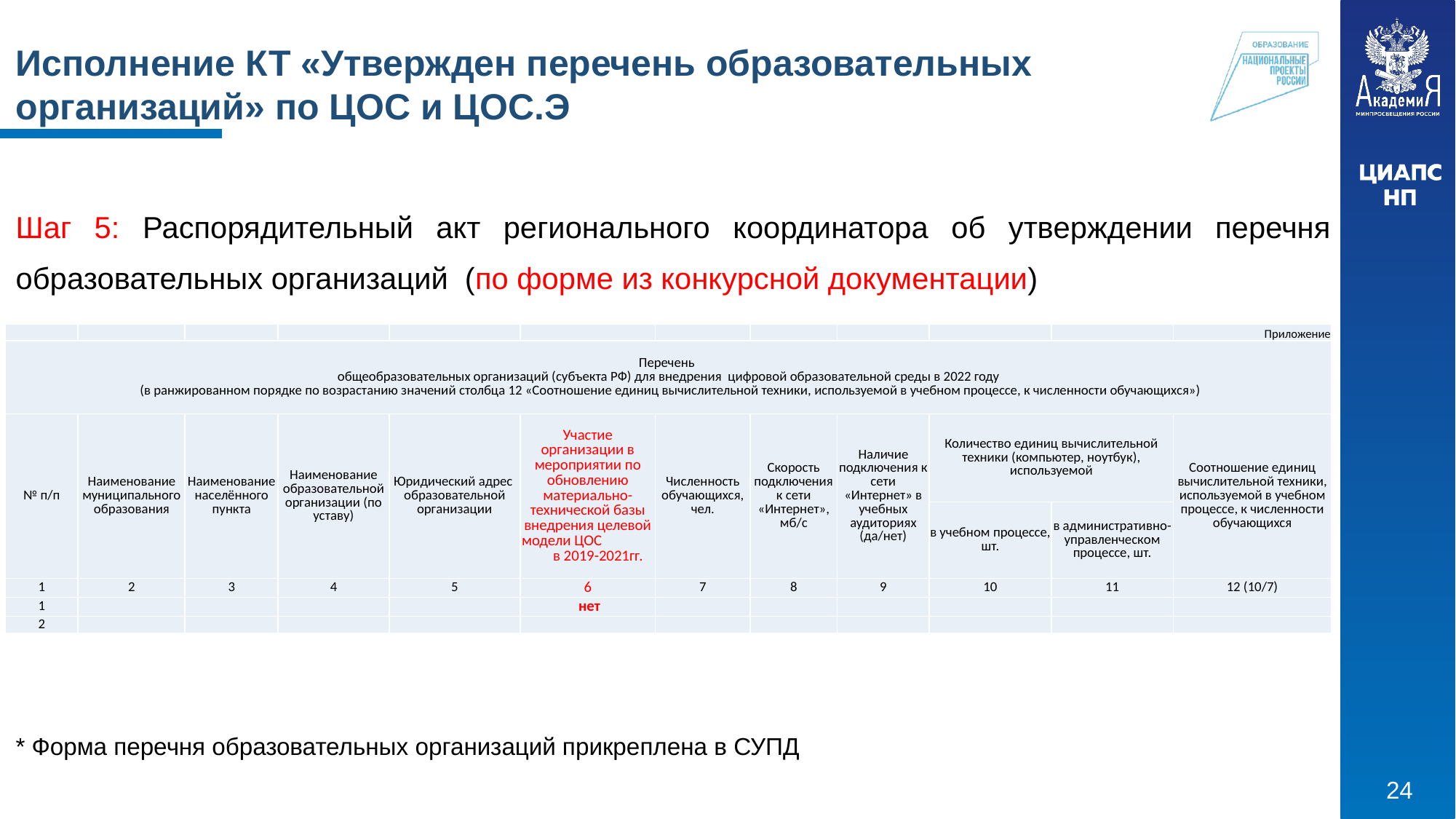

Исполнение КТ «Утвержден перечень образовательных организаций» по ЦОС и ЦОС.Э
| Шаг 5: Распорядительный акт регионального координатора об утверждении перечня образовательных организаций (по форме из конкурсной документации) |
| --- |
|  |  |  |  |  |  |  |  |  |  |  | Приложение |
| --- | --- | --- | --- | --- | --- | --- | --- | --- | --- | --- | --- |
| Перечень общеобразовательных организаций (субъекта РФ) для внедрения цифровой образовательной среды в 2022 году (в ранжированном порядке по возрастанию значений столбца 12 «Соотношение единиц вычислительной техники, используемой в учебном процессе, к численности обучающихся») |  |  |  |  |  |  |  |  |  |  |  |
| № п/п | Наименование муниципального образования | Наименование населённого пункта | Наименование образовательной организации (по уставу) | Юридический адрес образовательной организации | Участие организации в мероприятии по обновлению материально-технической базы внедрения целевой модели ЦОС в 2019-2021гг. | Численность обучающихся, чел. | Скорость подключения к сети «Интернет», мб/с | Наличие подключения к сети «Интернет» в учебных аудиториях (да/нет) | Количество единиц вычислительной техники (компьютер, ноутбук), используемой |  | Соотношение единиц вычислительной техники, используемой в учебном процессе, к численности обучающихся |
|  |  |  |  |  |  |  |  |  | в учебном процессе, шт. | в административно-управленческом процессе, шт. |  |
| 1 | 2 | 3 | 4 | 5 | 6 | 7 | 8 | 9 | 10 | 11 | 12 (10/7) |
| 1 |  |  |  |  | нет |  |  |  |  |  |  |
| 2 |  |  |  |  |  |  |  |  |  |  |  |
| \* Форма перечня образовательных организаций прикреплена в СУПД |
| --- |